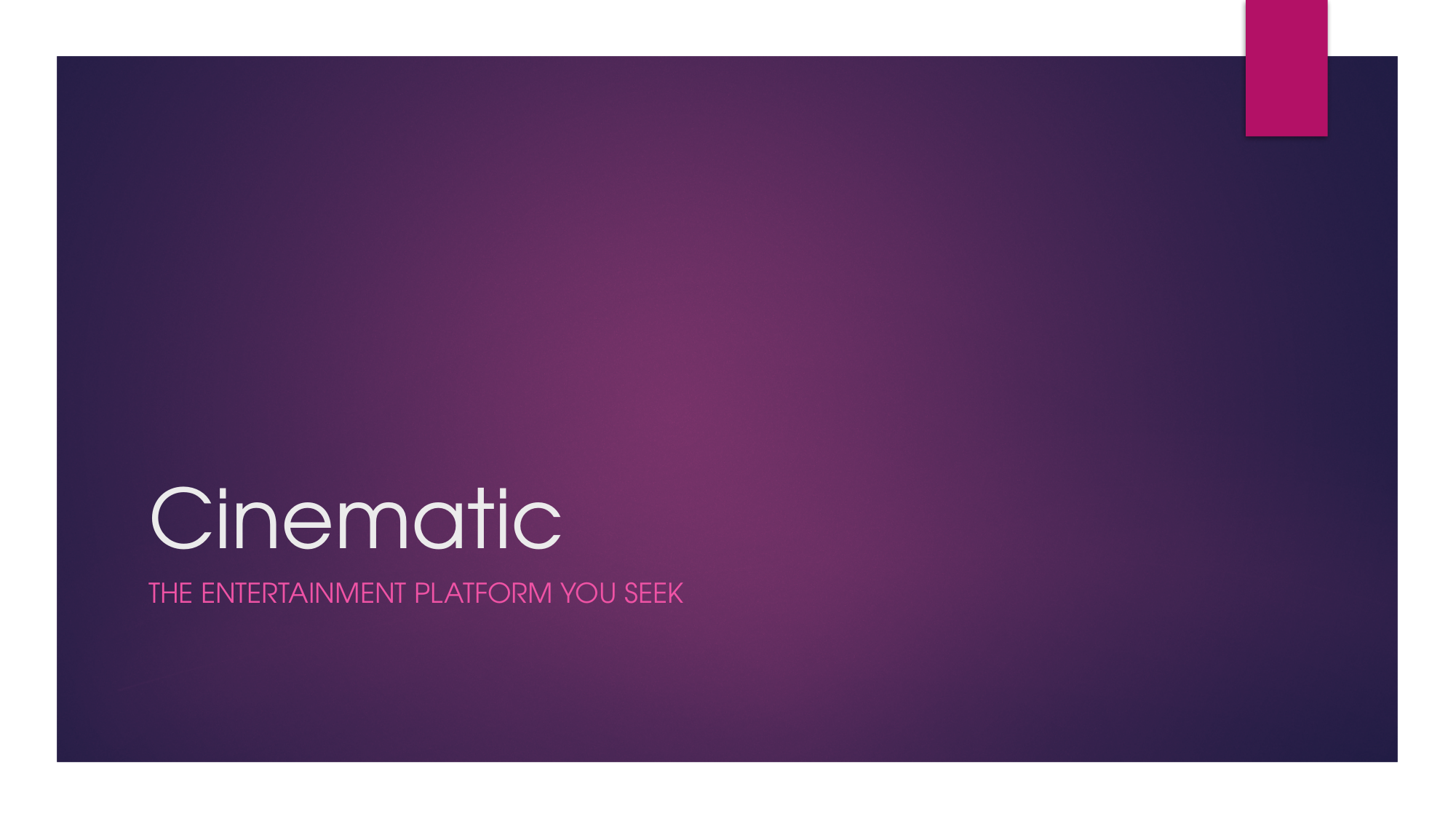

# Cinematic
The entertainment platform you seek